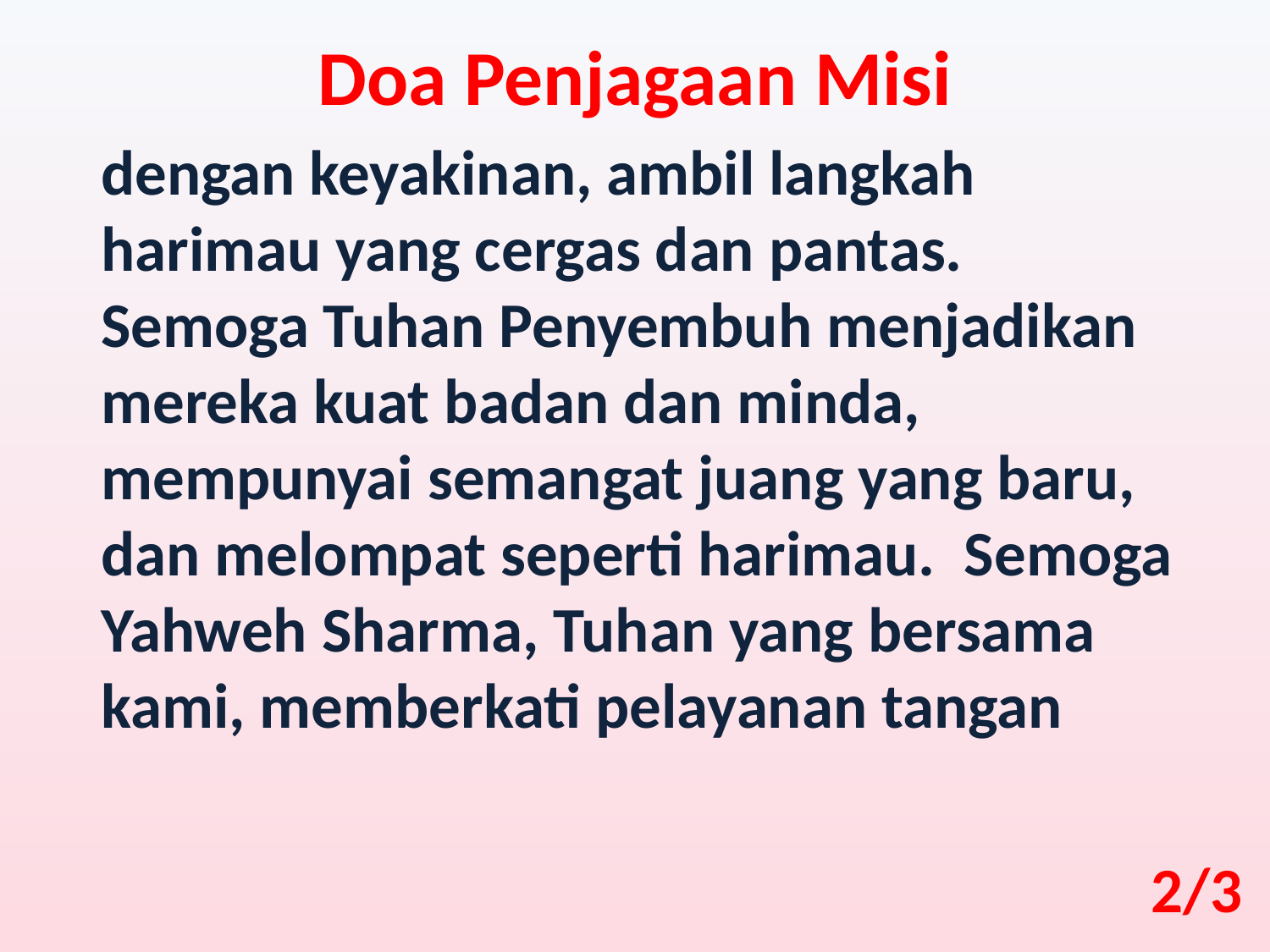

Doa Penjagaan Misi
dengan keyakinan, ambil langkah harimau yang cergas dan pantas.  Semoga Tuhan Penyembuh menjadikan mereka kuat badan dan minda, mempunyai semangat juang yang baru, dan melompat seperti harimau.  Semoga Yahweh Sharma, Tuhan yang bersama kami, memberkati pelayanan tangan
2/3